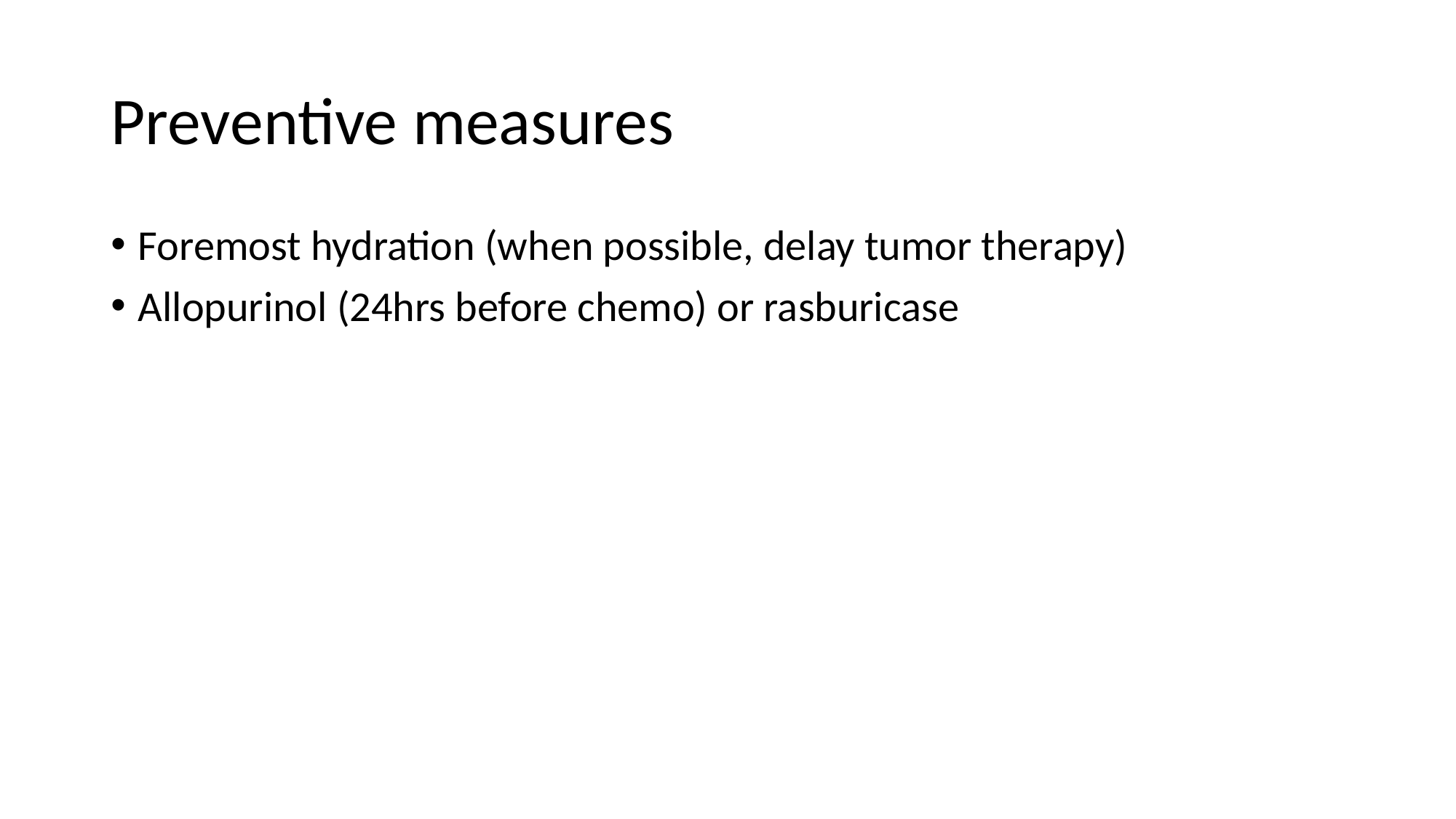

# Preventive measures
Foremost hydration (when possible, delay tumor therapy)
Allopurinol (24hrs before chemo) or rasburicase